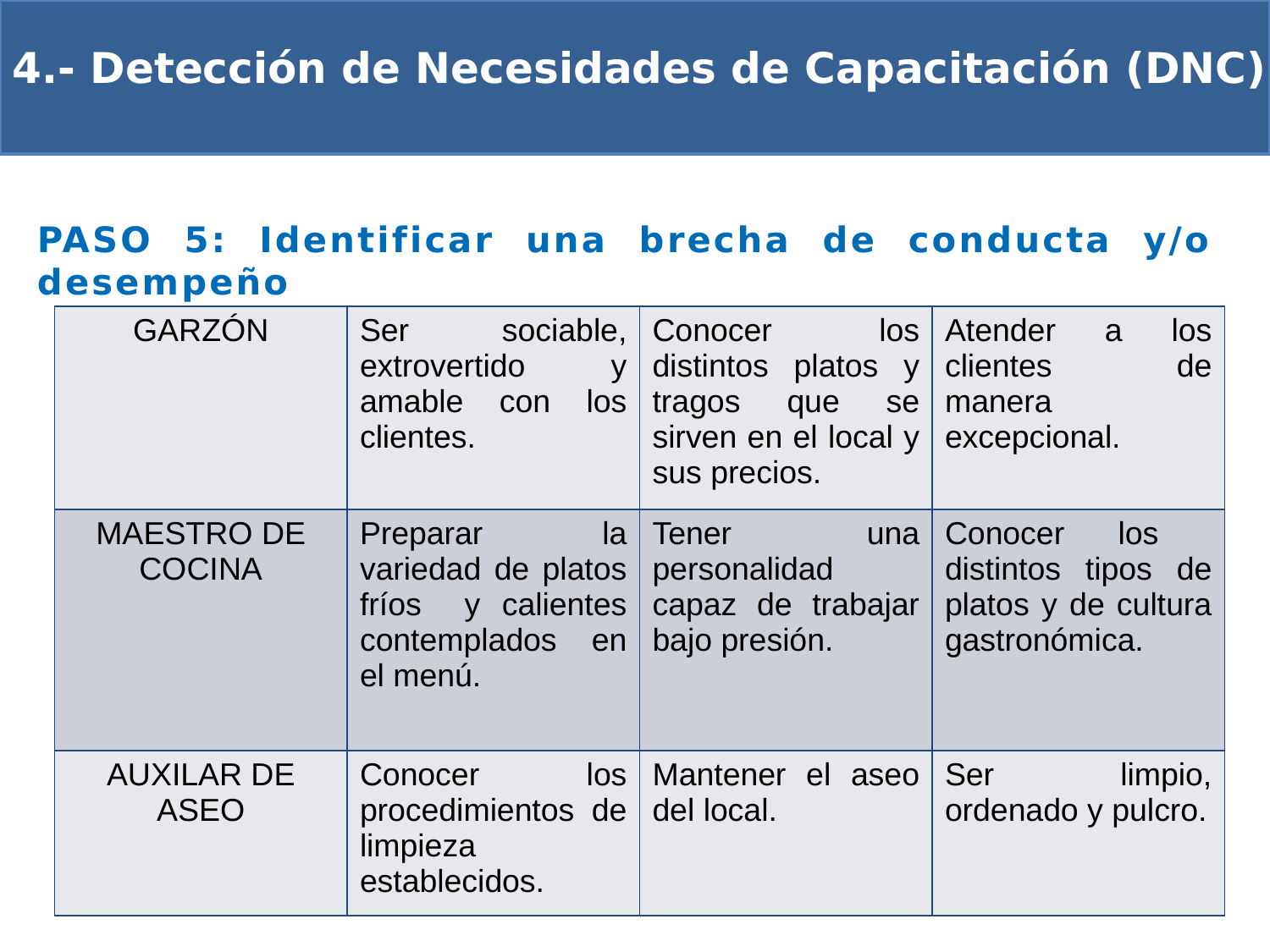

4.- Detección de Necesidades de Capacitación (DNC)

PASO 5: Identificar una brecha de conducta y/o desempeño

| GARZÓN | Ser sociable, extrovertido y amable con los clientes. | Conocer los distintos platos y tragos que se sirven en el local y sus precios. | Atender a los clientes de manera excepcional. |
| --- | --- | --- | --- |
| MAESTRO DE COCINA | Preparar la variedad de platos fríos y calientes contemplados en el menú. | Tener una personalidad capaz de trabajar bajo presión. | Conocer los distintos tipos de platos y de cultura gastronómica. |
| AUXILAR DE ASEO | Conocer los procedimientos de limpieza establecidos. | Mantener el aseo del local. | Ser limpio, ordenado y pulcro. |